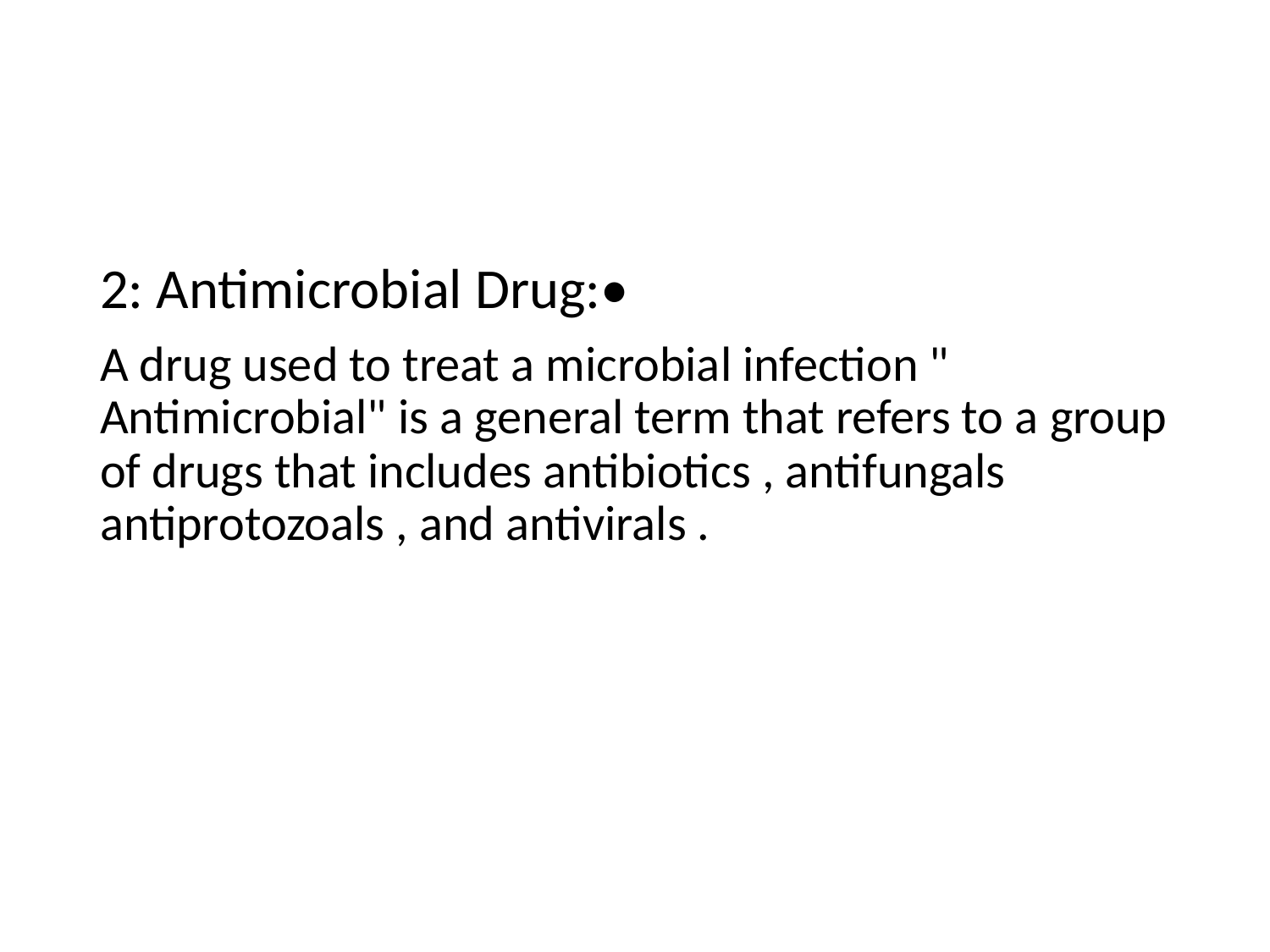

#
2: Antimicrobial Drug:•
A drug used to treat a microbial infection " Antimicrobial" is a general term that refers to a group of drugs that includes antibiotics , antifungals antiprotozoals , and antivirals .